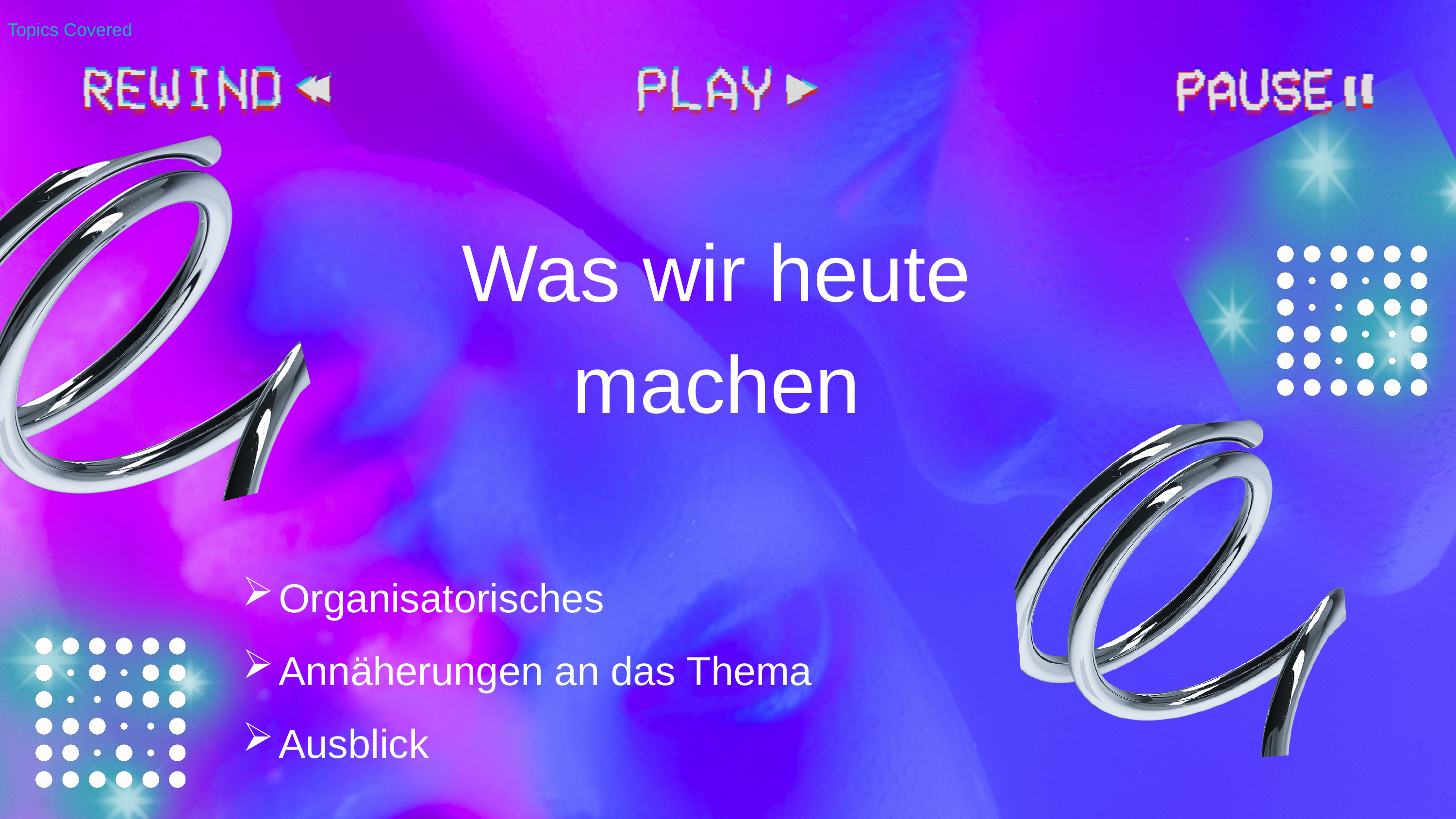

Topics Covered

Was wir heute machen

Organisatorisches

Annäherungen an das Thema

Ausblick